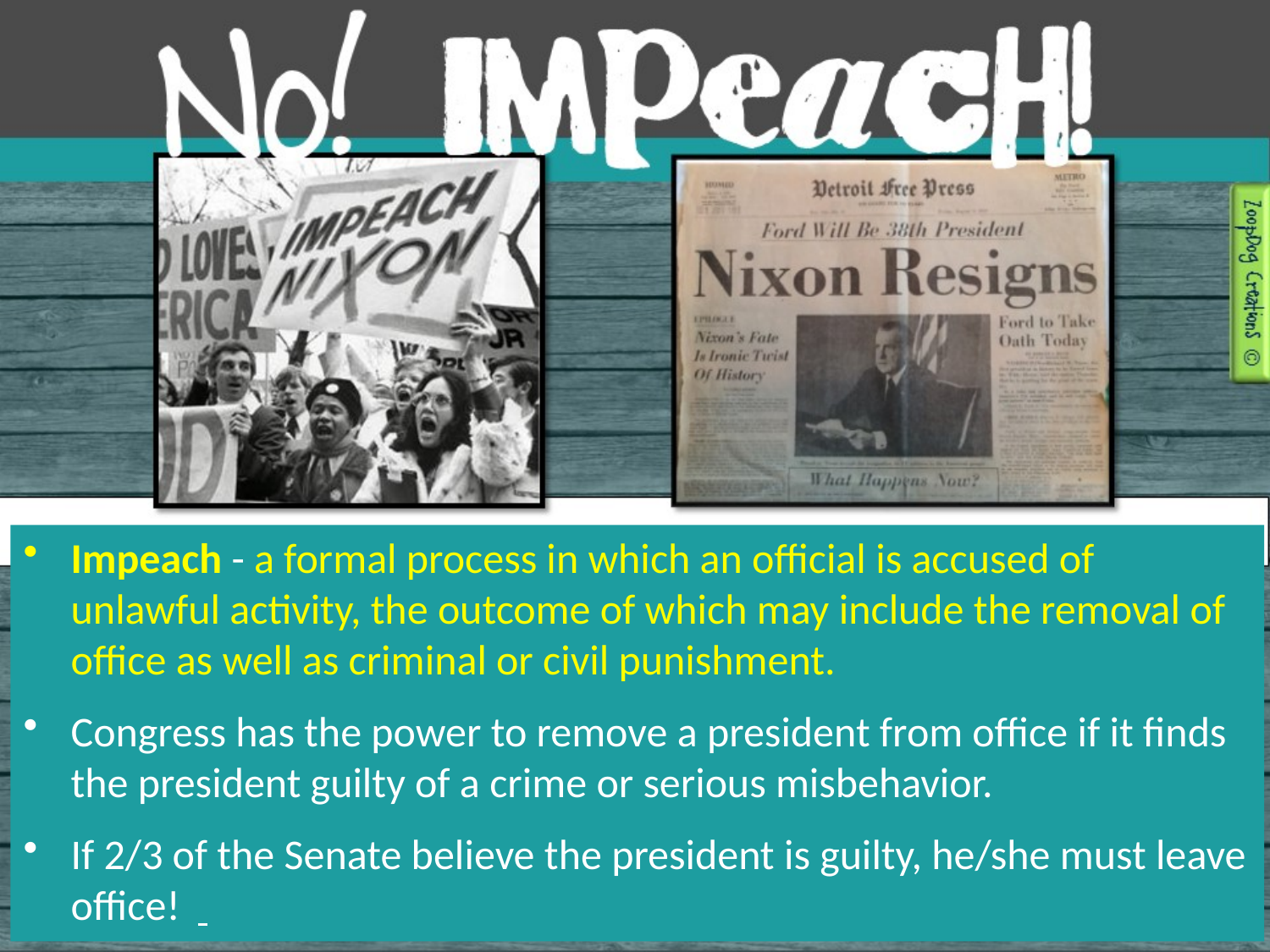

Impeach - a formal process in which an official is accused of unlawful activity, the outcome of which may include the removal of office as well as criminal or civil punishment.
Congress has the power to remove a president from office if it finds the president guilty of a crime or serious misbehavior.
If 2/3 of the Senate believe the president is guilty, he/she must leave office!